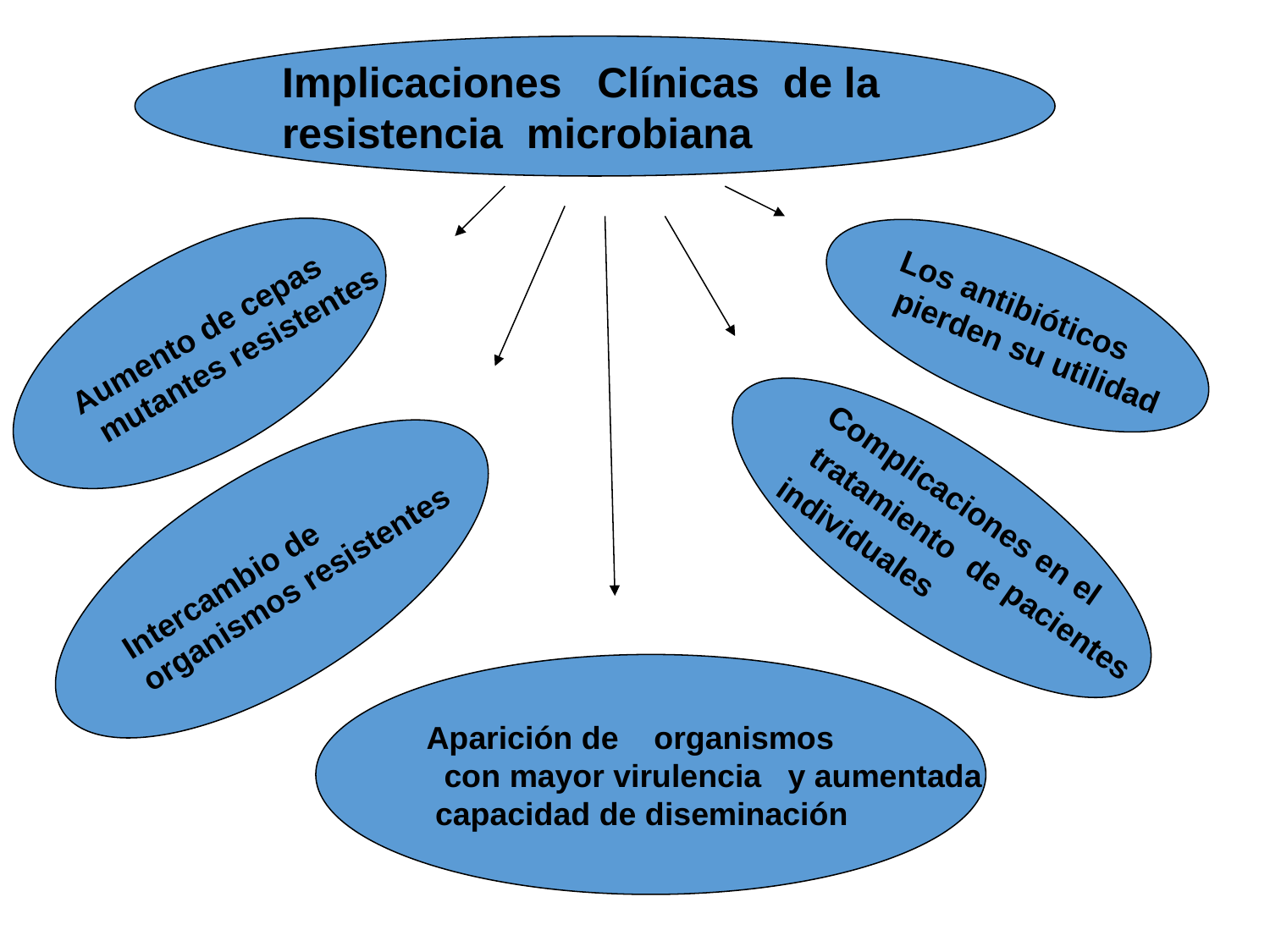

Implicaciones   Clínicas  de la
resistencia  microbiana

Los antibióticos
 pierden su utilidad
Aumento de cepas
 mutantes resistentes

Complicaciones en el
 tratamiento  de pacientes
individuales

Intercambio de
organismos resistentes
Aparición de    organismos
  con mayor virulencia   y aumentada
 capacidad de diseminación